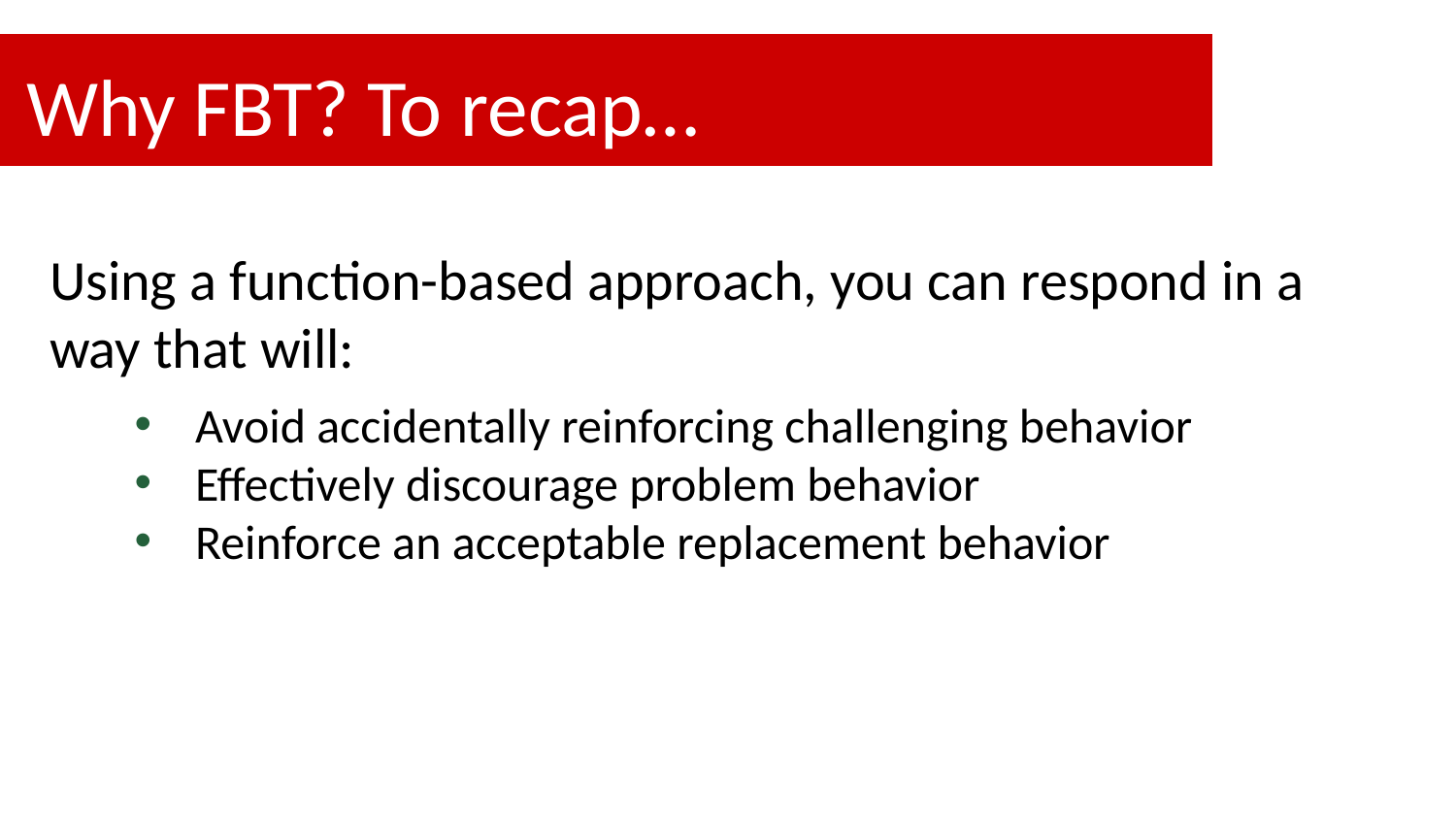

# Why FBT? To recap…

Using a function-based approach, you can respond in a way that will:

Avoid accidentally reinforcing challenging behavior
Effectively discourage problem behavior
Reinforce an acceptable replacement behavior